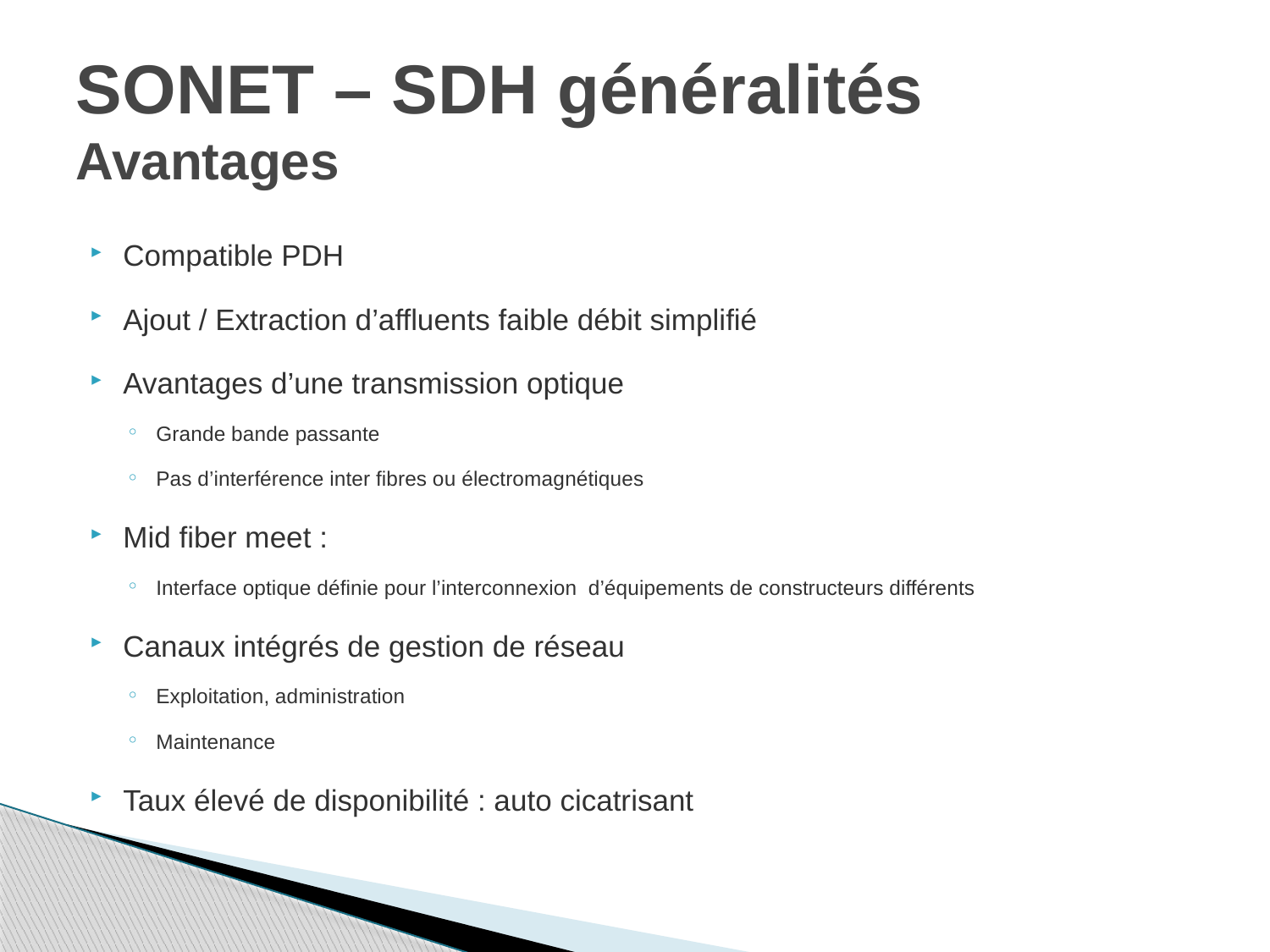

# SONET – SDH généralités Avantages
Compatible PDH
Ajout / Extraction d’affluents faible débit simplifié
Avantages d’une transmission optique
Grande bande passante
Pas d’interférence inter fibres ou électromagnétiques
Mid fiber meet :
Interface optique définie pour l’interconnexion  d’équipements de constructeurs différents
Canaux intégrés de gestion de réseau
Exploitation, administration
Maintenance
Taux élevé de disponibilité : auto cicatrisant